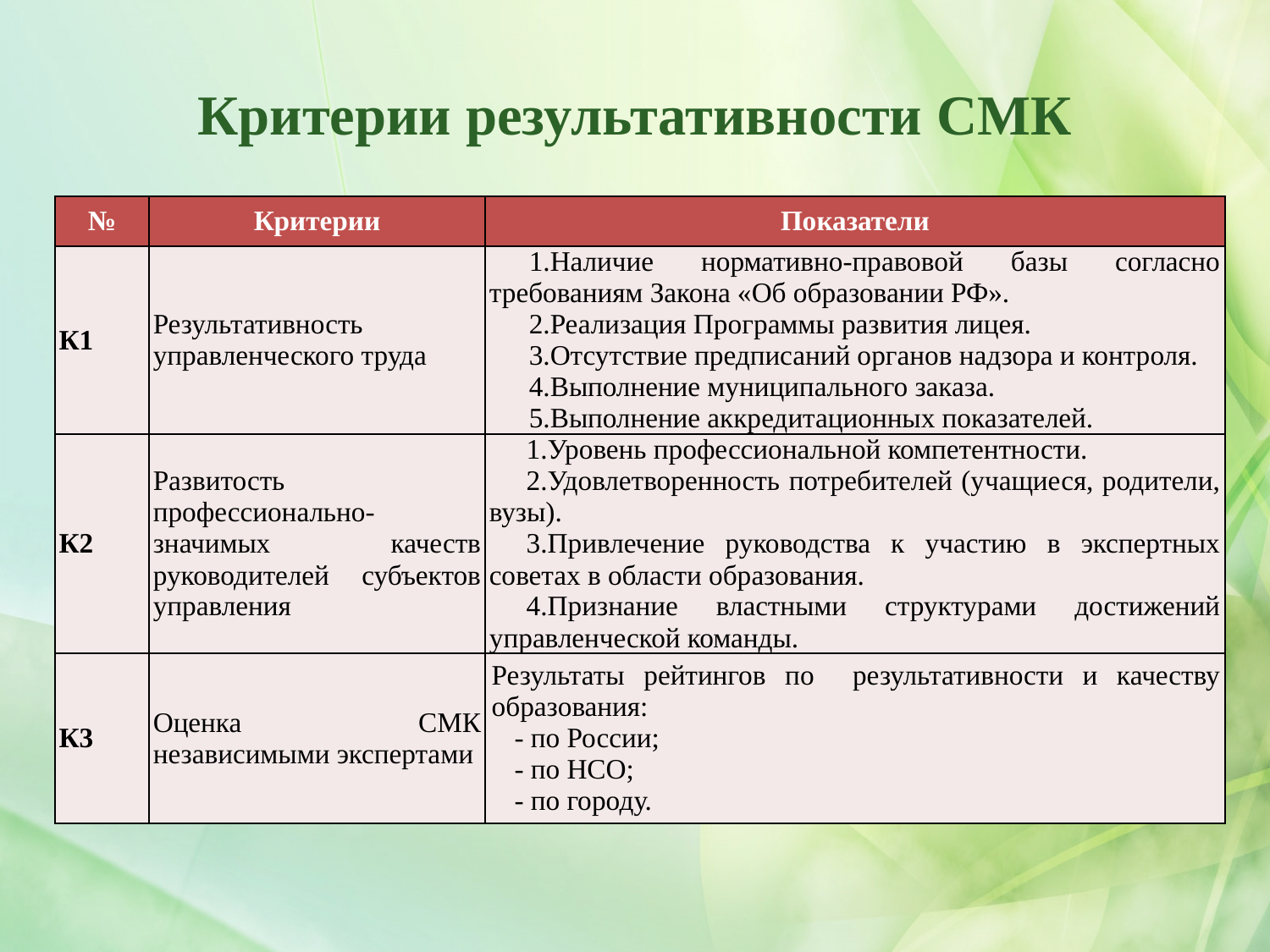

Критерии результативности СМК
| № | Критерии | Показатели |
| --- | --- | --- |
| К1 | Результативность управленческого труда | Наличие нормативно-правовой базы согласно требованиям Закона «Об образовании РФ». Реализация Программы развития лицея. Отсутствие предписаний органов надзора и контроля. Выполнение муниципального заказа. Выполнение аккредитационных показателей. |
| К2 | Развитость профессионально-значимых качеств руководителей субъектов управления | Уровень профессиональной компетентности. Удовлетворенность потребителей (учащиеся, родители, вузы). Привлечение руководства к участию в экспертных советах в области образования. Признание властными структурами достижений управленческой команды. |
| К3 | Оценка СМК независимыми экспертами | Результаты рейтингов по результативности и качеству образования: - по России; - по НСО; - по городу. |